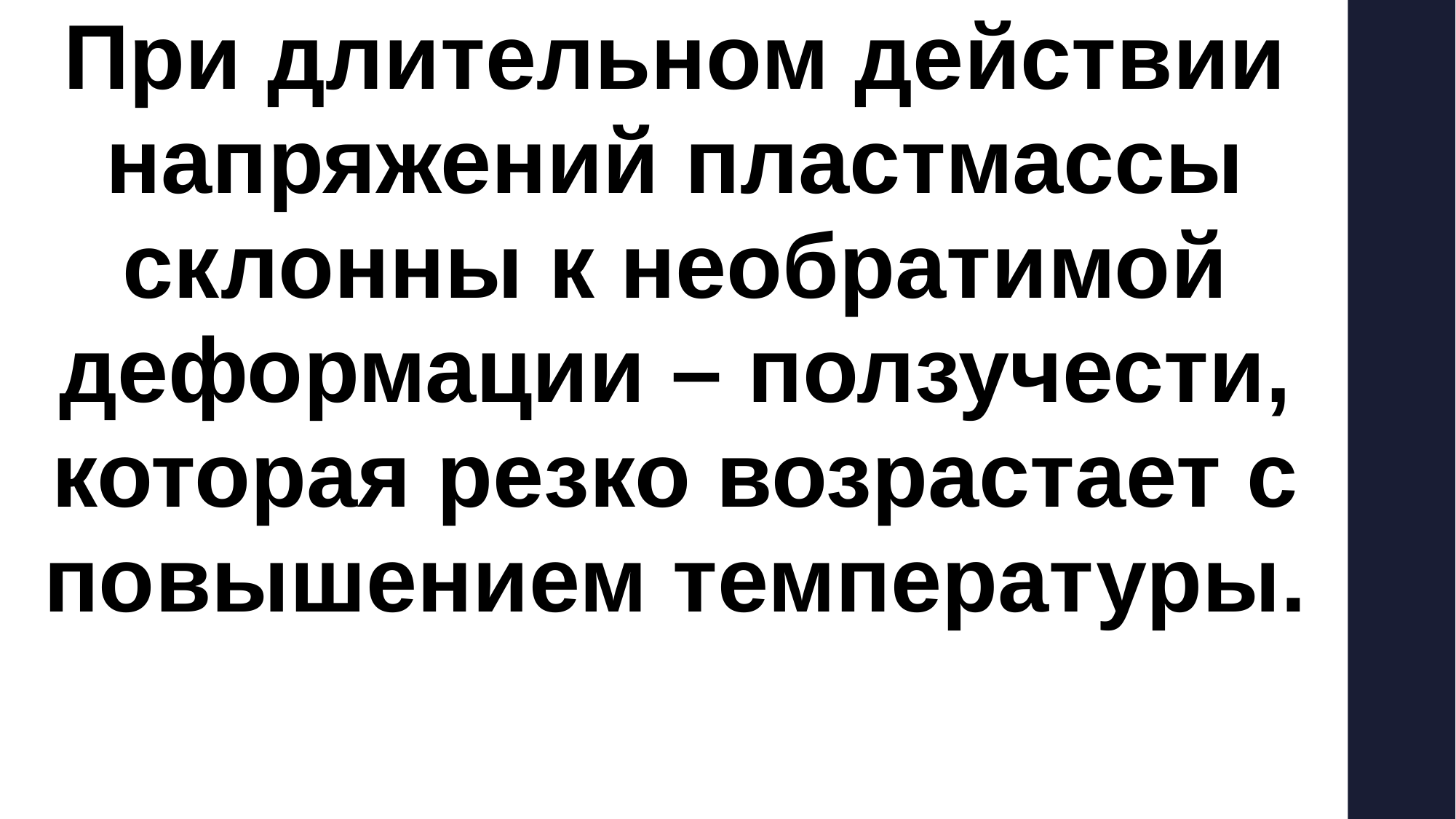

При длительном действии напряжений пластмассы склонны к необратимой деформации – ползучести, которая резко возрастает с повышением температуры.